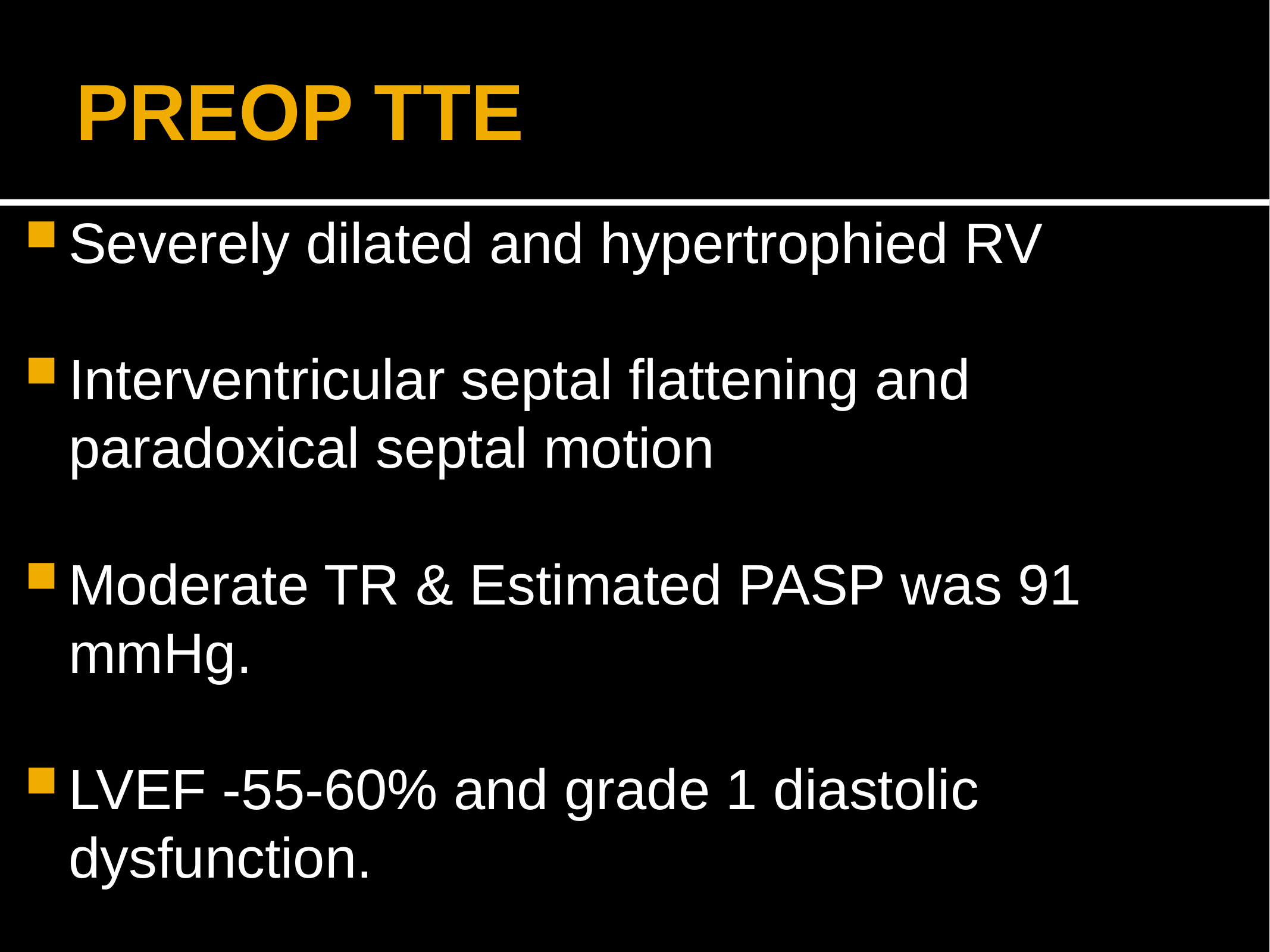

# PREOP TTE
Severely dilated and hypertrophied RV

Interventricular septal flattening and paradoxical septal motion

Moderate TR & Estimated PASP was 91 mmHg.

LVEF -55-60% and grade 1 diastolic dysfunction.